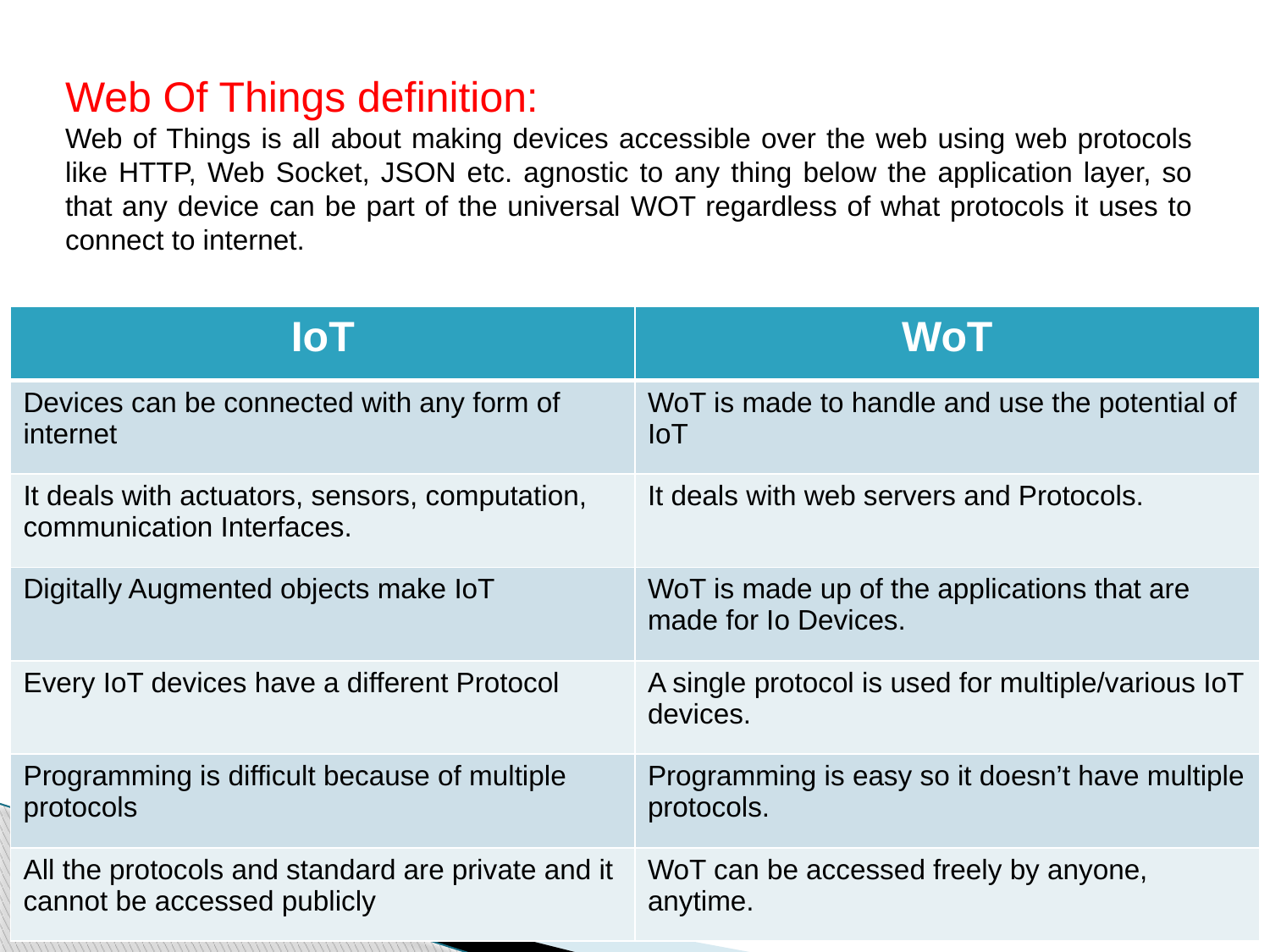

Web Of Things definition:
Web of Things is all about making devices accessible over the web using web protocols like HTTP, Web Socket, JSON etc. agnostic to any thing below the application layer, so that any device can be part of the universal WOT regardless of what protocols it uses to connect to internet.
| IoT | WoT |
| --- | --- |
| Devices can be connected with any form of internet | WoT is made to handle and use the potential of IoT |
| It deals with actuators, sensors, computation, communication Interfaces. | It deals with web servers and Protocols. |
| Digitally Augmented objects make IoT | WoT is made up of the applications that are made for Io Devices. |
| Every IoT devices have a different Protocol | A single protocol is used for multiple/various IoT devices. |
| Programming is difficult because of multiple protocols | Programming is easy so it doesn’t have multiple protocols. |
| All the protocols and standard are private and it cannot be accessed publicly | WoT can be accessed freely by anyone, anytime. |